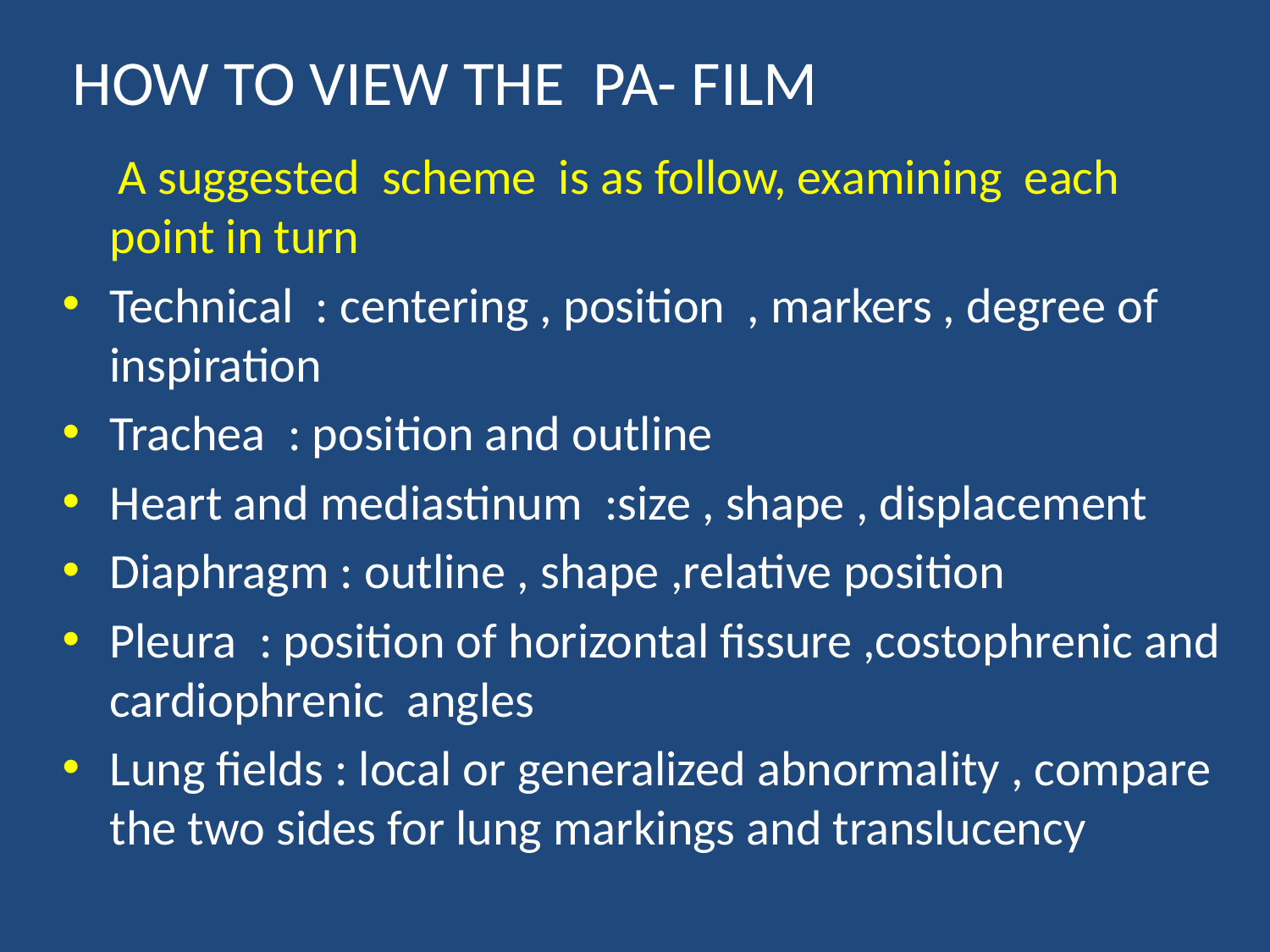

# HOW TO VIEW THE  PA- FILM
     A suggested  scheme  is as follow, examining  each point in turn
Technical  : centering , position  , markers , degree of inspiration
Trachea  : position and outline
Heart and mediastinum  :size , shape , displacement
Diaphragm : outline , shape ,relative position
Pleura  : position of horizontal fissure ,costophrenic and cardiophrenic  angles
Lung fields : local or generalized abnormality , compare the two sides for lung markings and translucency